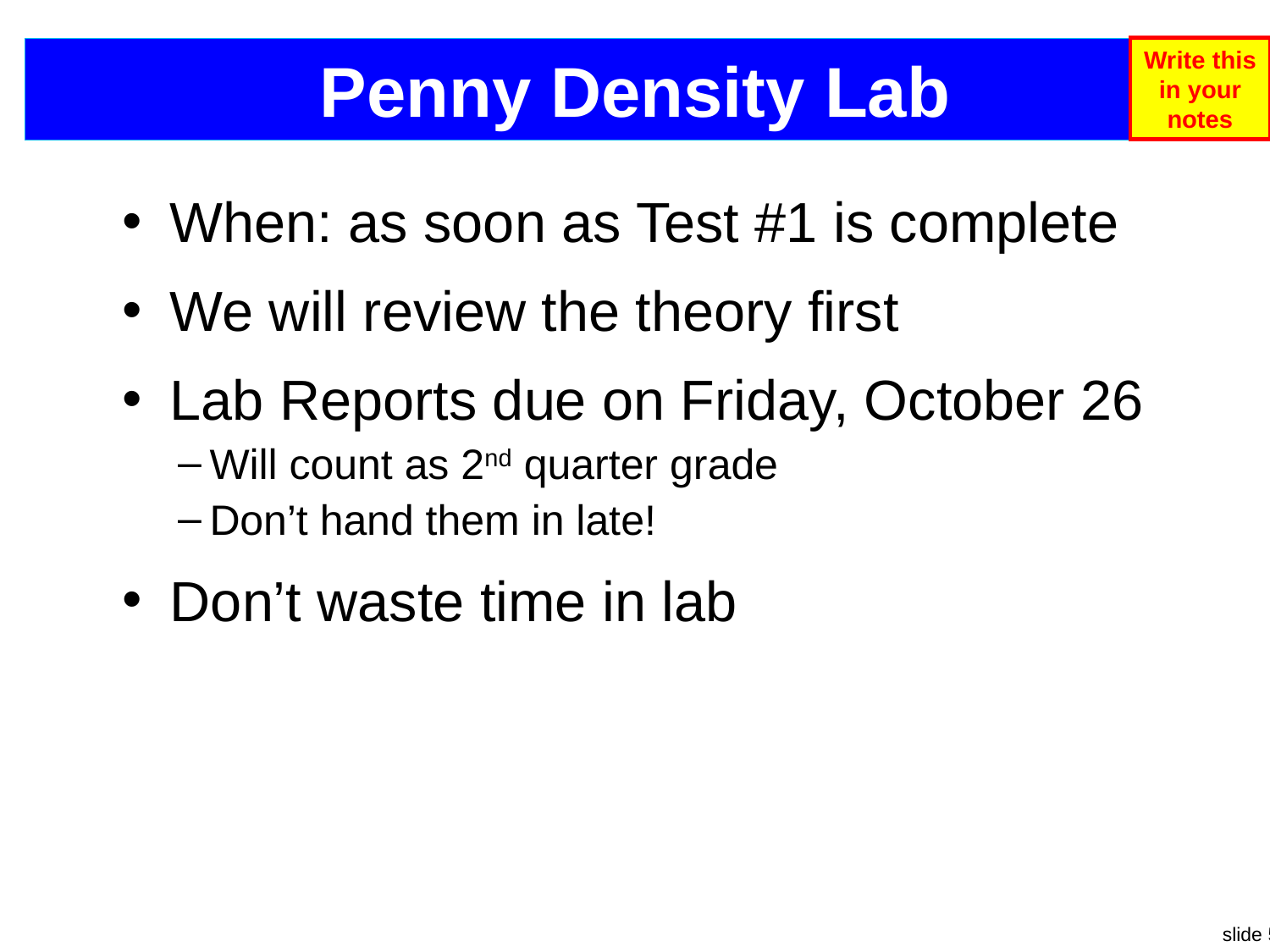

Write this in your notes
# Penny Density Lab
When: as soon as Test #1 is complete
We will review the theory first
Lab Reports due on Friday, October 26
Will count as 2nd quarter grade
Don’t hand them in late!
Don’t waste time in lab